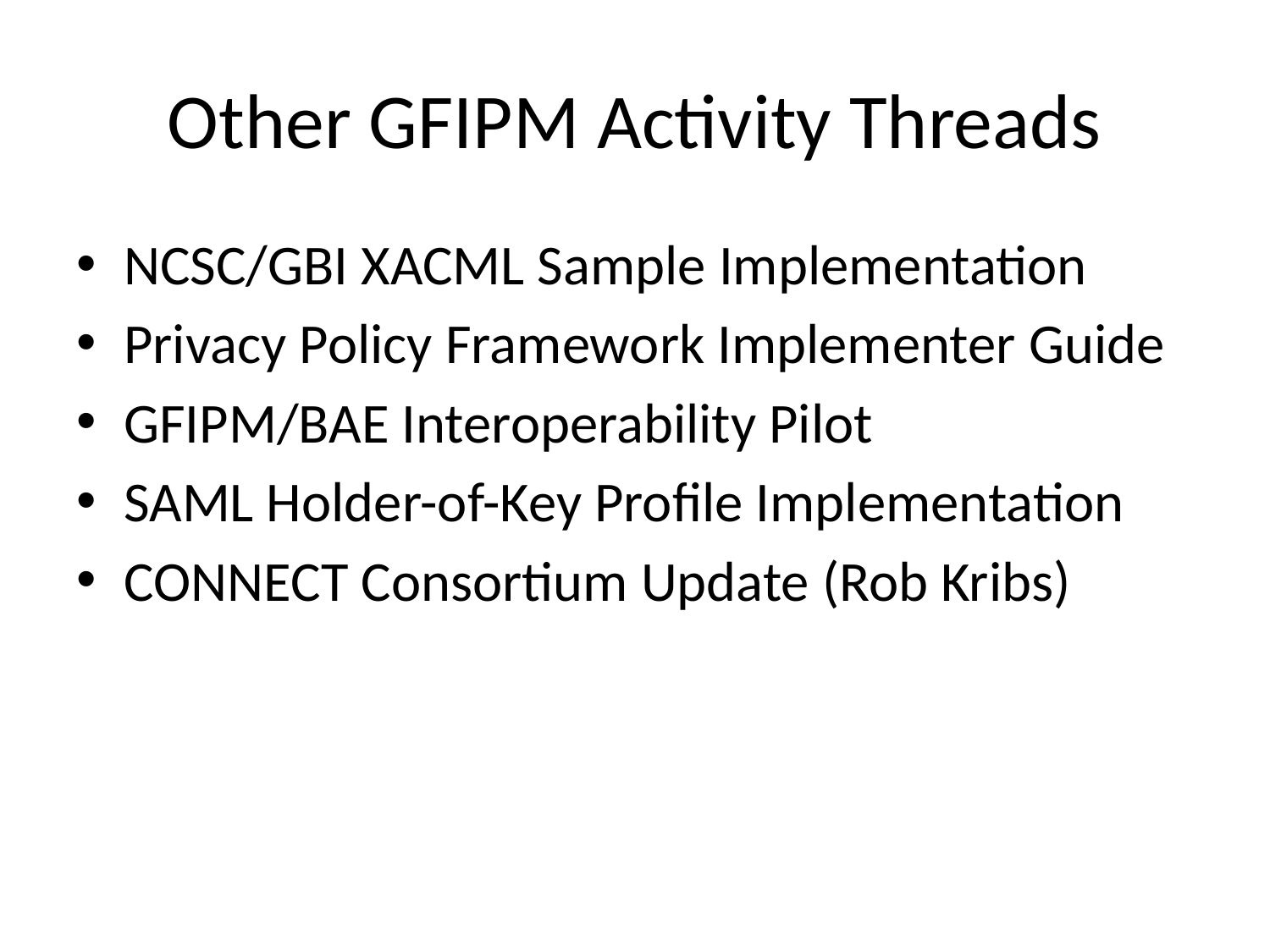

# Other GFIPM Activity Threads
NCSC/GBI XACML Sample Implementation
Privacy Policy Framework Implementer Guide
GFIPM/BAE Interoperability Pilot
SAML Holder-of-Key Profile Implementation
CONNECT Consortium Update (Rob Kribs)